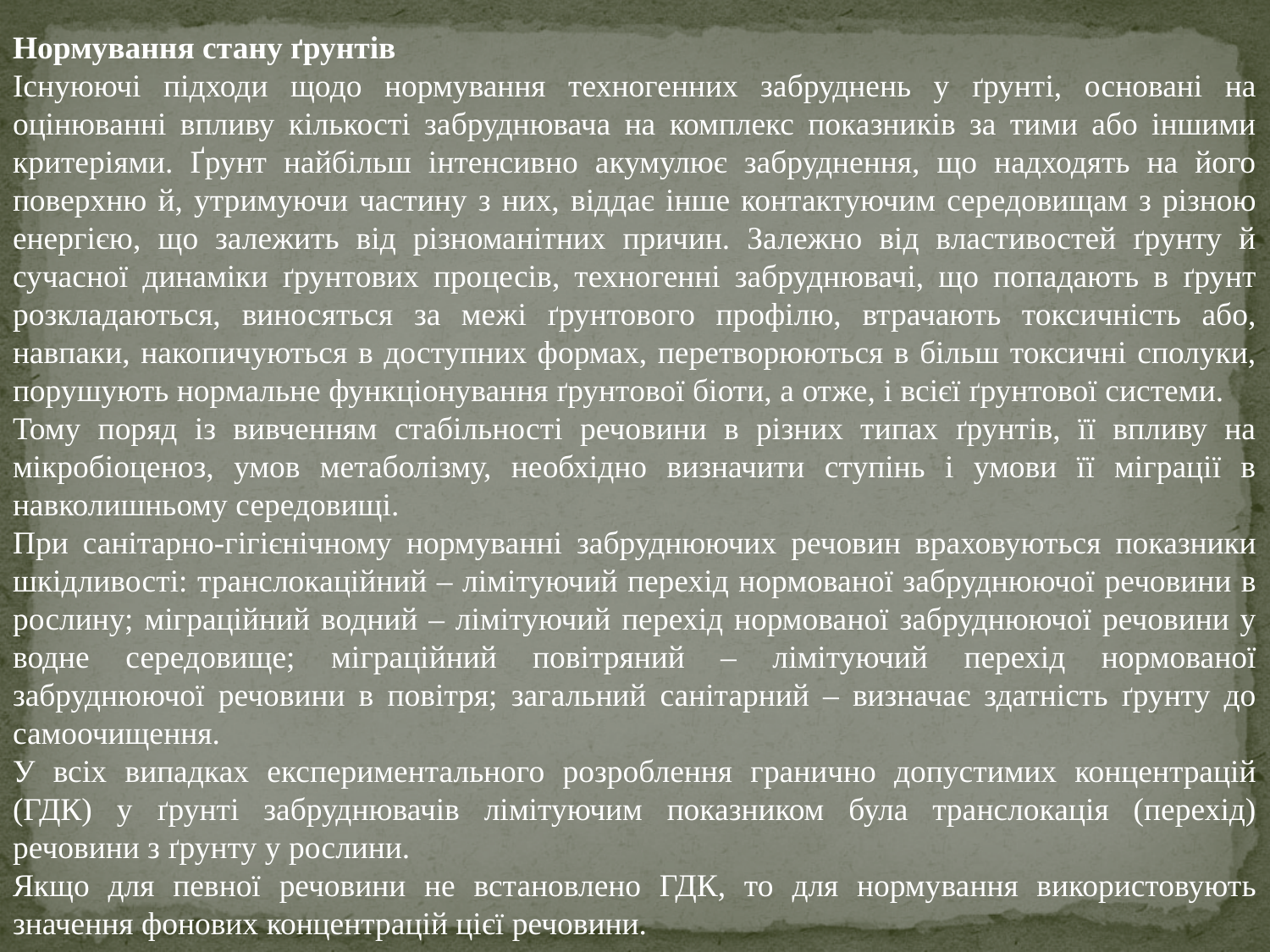

Нормування стану ґрунтів
Існуюючі підходи щодо нормування техногенних забруднень у ґрунті, основані на оцінюванні впливу кількості забруднювача на комплекс показників за тими або іншими критеріями. Ґрунт найбільш інтенсивно акумулює забруднення, що надходять на його поверхню й, утримуючи частину з них, віддає інше контактуючим середовищам з різною енергією, що залежить від різноманітних причин. Залежно від властивостей ґрунту й сучасної динаміки ґрунтових процесів, техногенні забруднювачі, що попадають в ґрунт розкладаються, виносяться за межі ґрунтового профілю, втрачають токсичність або, навпаки, накопичуються в доступних формах, перетворюються в більш токсичні сполуки, порушують нормальне функціонування ґрунтової біоти, а отже, і всієї ґрунтової системи.
Тому поряд із вивченням стабільності речовини в різних типах ґрунтів, її впливу на мікробіоценоз, умов метаболізму, необхідно визначити ступінь і умови її міграції в навколишньому середовищі.
При санітарно-гігієнічному нормуванні забруднюючих речовин враховуються показники шкідливості: транслокаційний – лімітуючий перехід нормованої забруднюючої речовини в рослину; міграційний водний – лімітуючий перехід нормованої забруднюючої речовини у водне середовище; міграційний повітряний – лімітуючий перехід нормованої забруднюючої речовини в повітря; загальний санітарний – визначає здатність ґрунту до самоочищення.
У всіх випадках експериментального розроблення гранично допустимих концентрацій (ГДК) у ґрунті забруднювачів лімітуючим показником була транслокація (перехід) речовини з ґрунту у рослини.
Якщо для певної речовини не встановлено ГДК, то для нормування використовують значення фонових концентрацій цієї речовини.